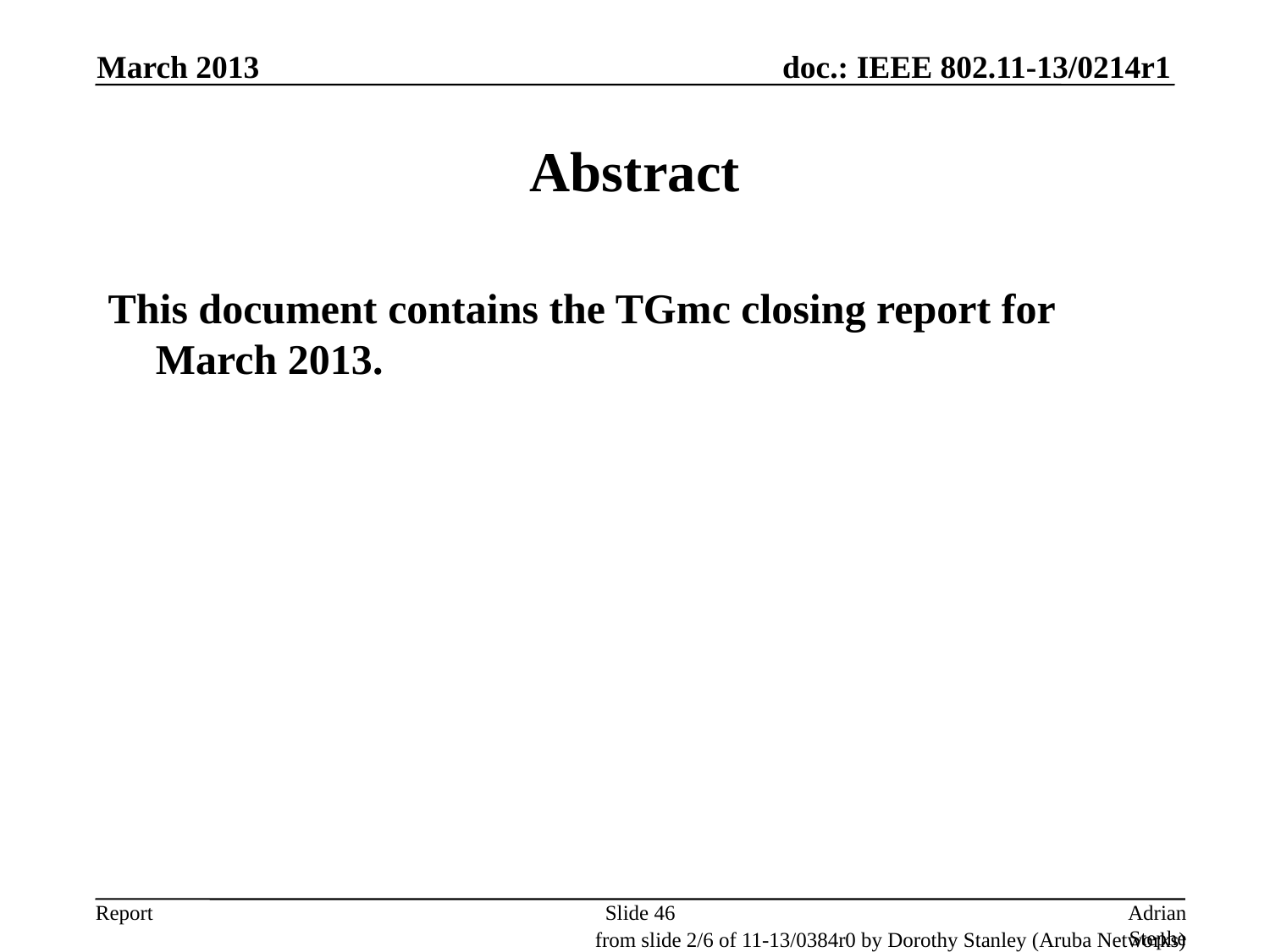

March 2013
# Abstract
This document contains the TGmc closing report for March 2013.
Slide 46
Adrian Stephens, Intel Corporation
from slide 2/6 of 11-13/0384r0 by Dorothy Stanley (Aruba Networks)